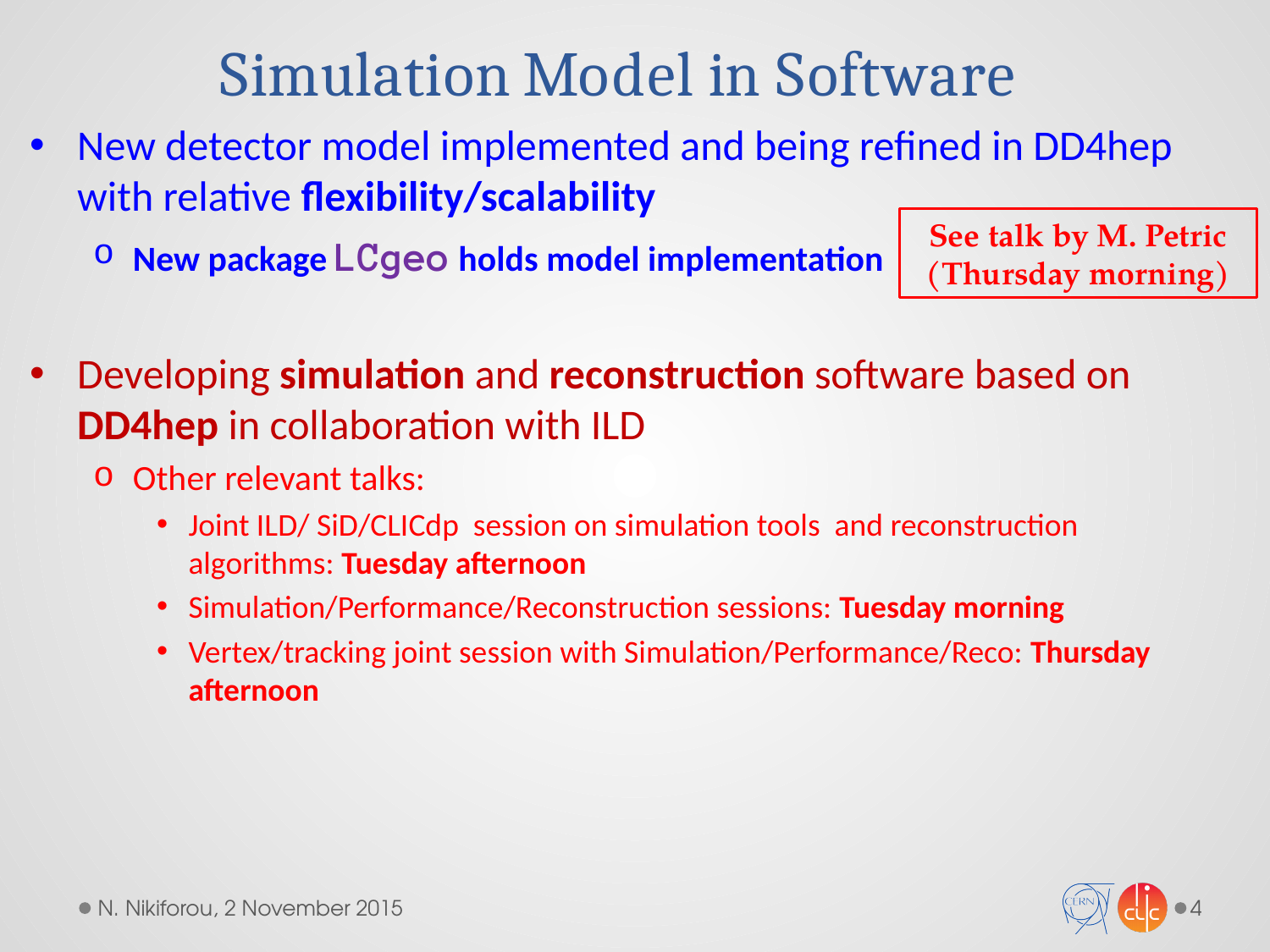

# Simulation Model in Software
New detector model implemented and being refined in DD4hep with relative flexibility/scalability
New package LCgeo holds model implementation

Developing simulation and reconstruction software based on DD4hep in collaboration with ILD
Other relevant talks:
Joint ILD/ SiD/CLICdp  session on simulation tools  and reconstruction algorithms: Tuesday afternoon
Simulation/Performance/Reconstruction sessions: Tuesday morning
Vertex/tracking joint session with Simulation/Performance/Reco: Thursday afternoon

See talk by M. Petric
(Thursday morning)
N. Nikiforou, 2 November 2015
4